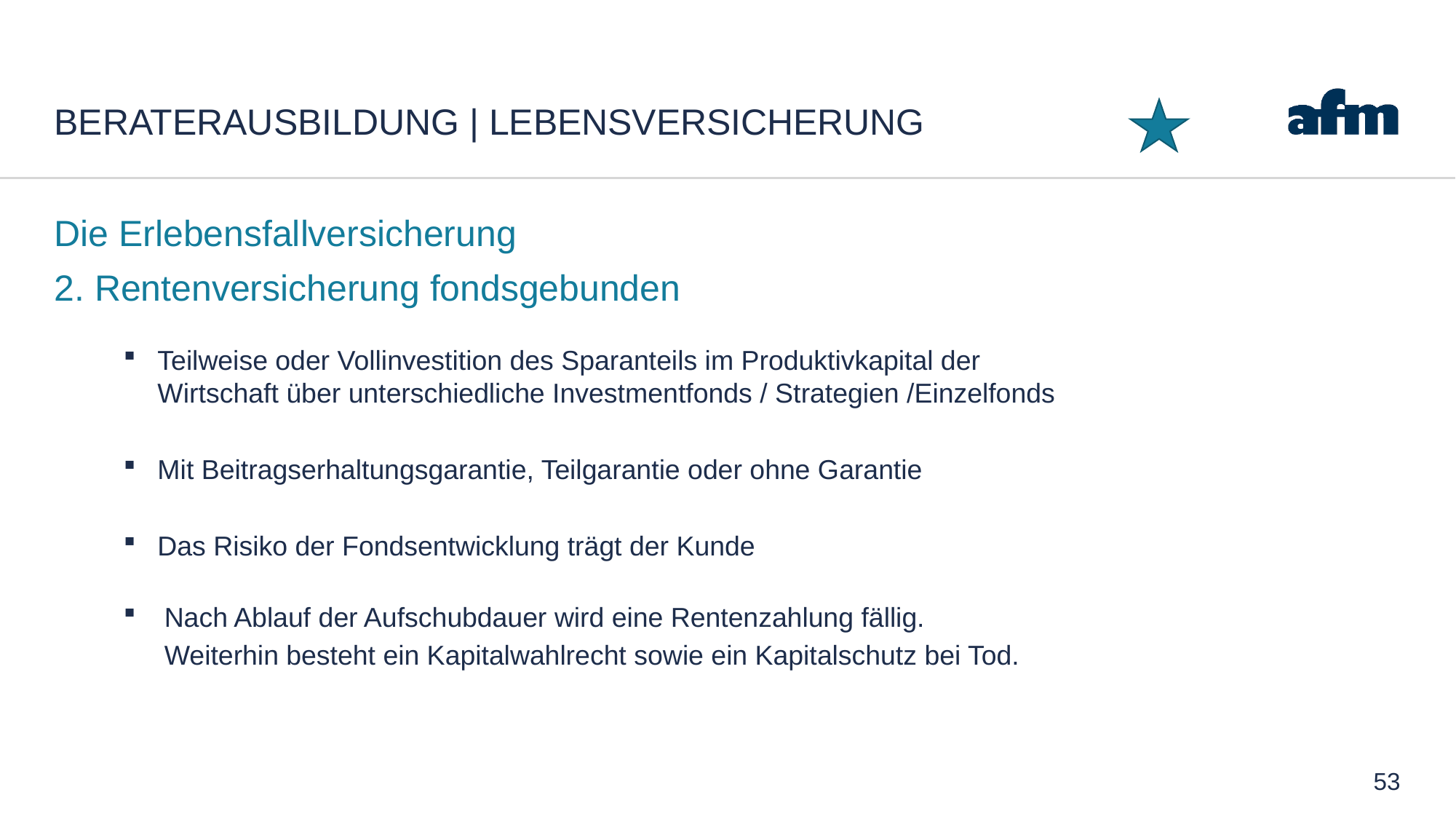

# Beraterausbildung | Lebensversicherung

Die Erlebensfallversicherung
2. Rentenversicherung fondsgebunden

Teilweise oder Vollinvestition des Sparanteils im Produktivkapital der Wirtschaft über unterschiedliche Investmentfonds / Strategien /Einzelfonds

Mit Beitragserhaltungsgarantie, Teilgarantie oder ohne Garantie

Das Risiko der Fondsentwicklung trägt der Kunde
Nach Ablauf der Aufschubdauer wird eine Rentenzahlung fällig.
	Weiterhin besteht ein Kapitalwahlrecht sowie ein Kapitalschutz bei Tod.

53